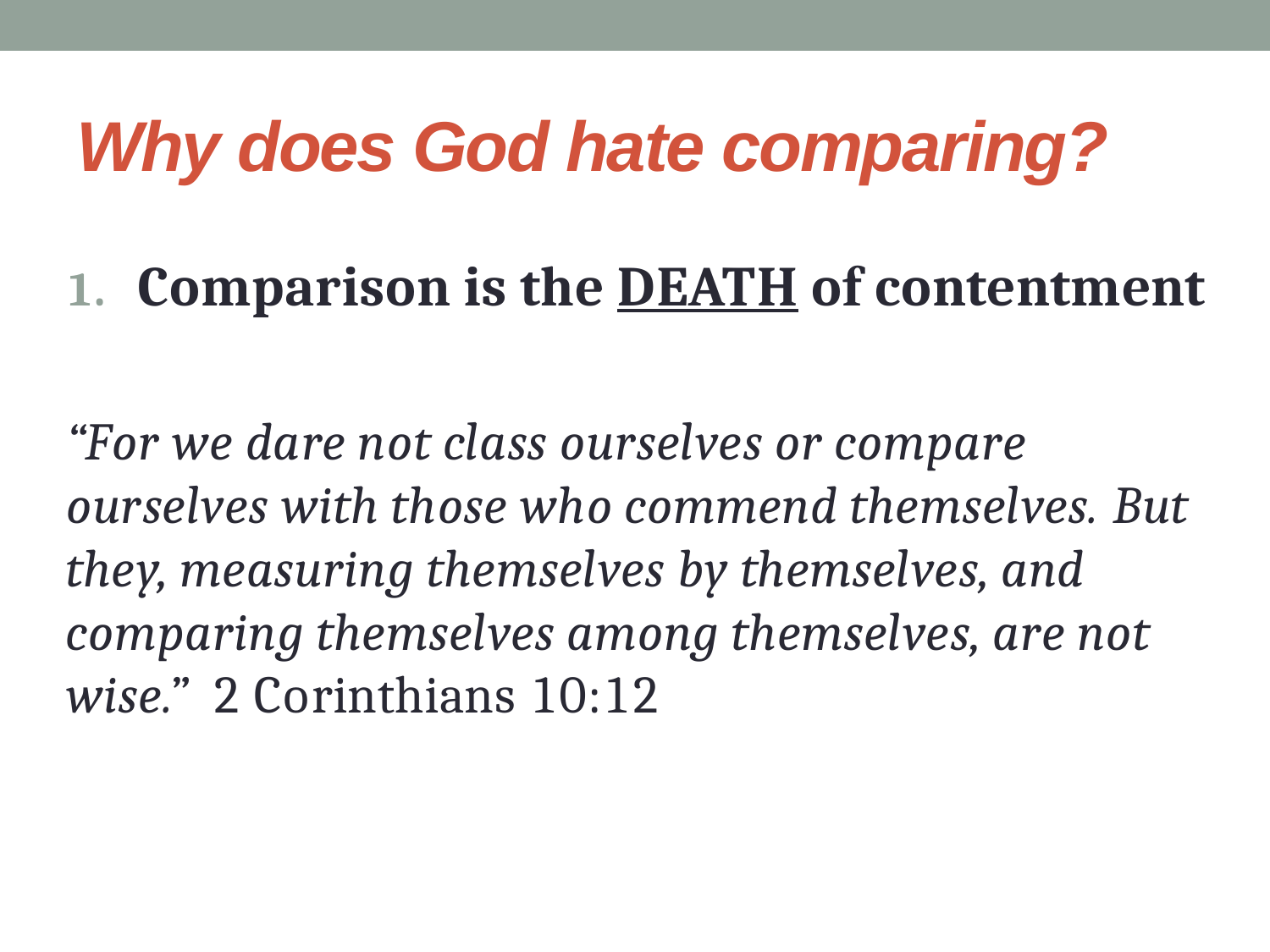

# Why does God hate comparing?
Comparison is the DEATH of contentment

“For we dare not class ourselves or compare ourselves with those who commend themselves. But they, measuring themselves by themselves, and comparing themselves among themselves, are not wise.”  2 Corinthians 10:12